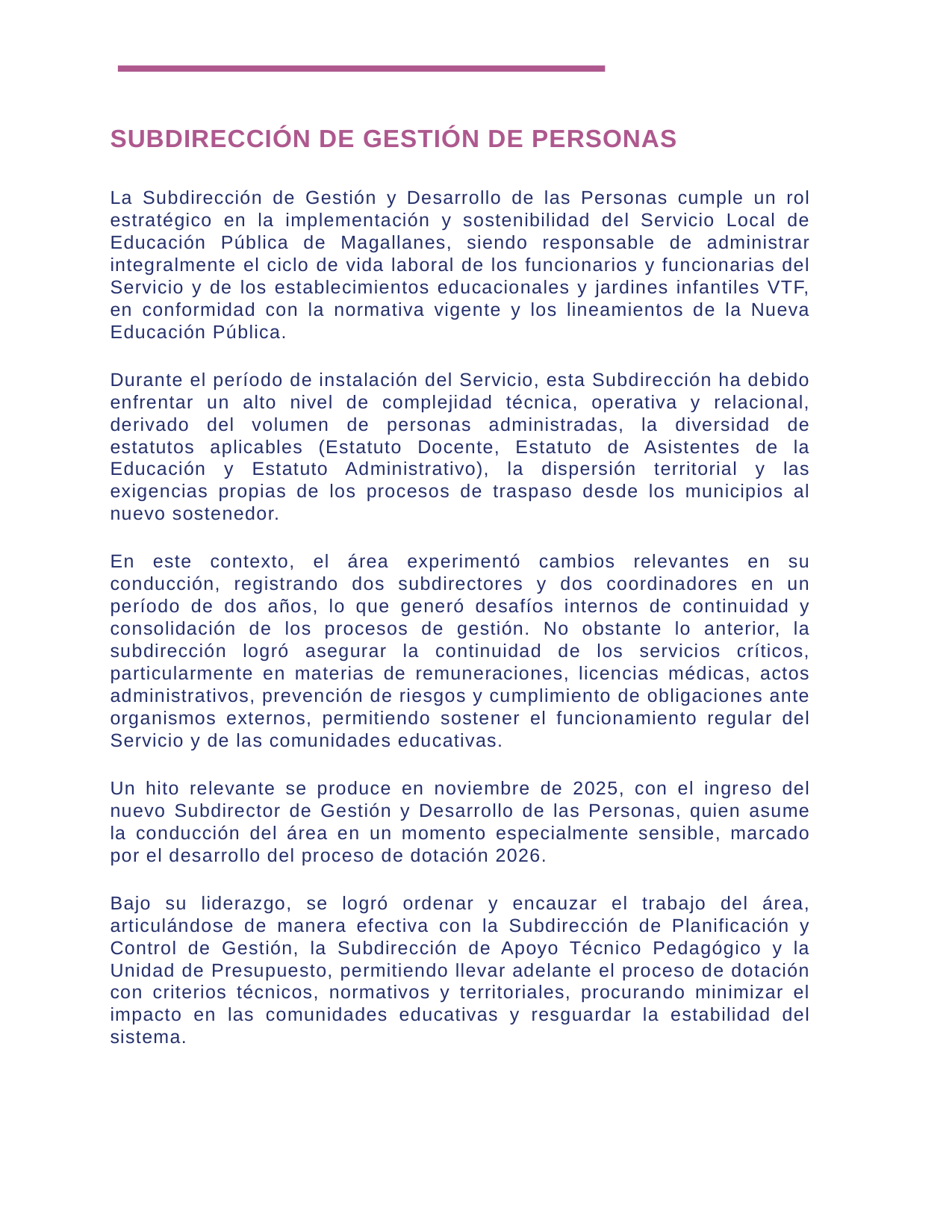

SUBDIRECCIÓN DE GESTIÓN DE PERSONAS

La Subdirección de Gestión y Desarrollo de las Personas cumple un rol estratégico en la implementación y sostenibilidad del Servicio Local de Educación Pública de Magallanes, siendo responsable de administrar integralmente el ciclo de vida laboral de los funcionarios y funcionarias del Servicio y de los establecimientos educacionales y jardines infantiles VTF, en conformidad con la normativa vigente y los lineamientos de la Nueva Educación Pública.

Durante el período de instalación del Servicio, esta Subdirección ha debido enfrentar un alto nivel de complejidad técnica, operativa y relacional, derivado del volumen de personas administradas, la diversidad de estatutos aplicables (Estatuto Docente, Estatuto de Asistentes de la Educación y Estatuto Administrativo), la dispersión territorial y las exigencias propias de los procesos de traspaso desde los municipios al nuevo sostenedor.

En este contexto, el área experimentó cambios relevantes en su conducción, registrando dos subdirectores y dos coordinadores en un período de dos años, lo que generó desafíos internos de continuidad y consolidación de los procesos de gestión. No obstante lo anterior, la subdirección logró asegurar la continuidad de los servicios críticos, particularmente en materias de remuneraciones, licencias médicas, actos administrativos, prevención de riesgos y cumplimiento de obligaciones ante organismos externos, permitiendo sostener el funcionamiento regular del Servicio y de las comunidades educativas.

Un hito relevante se produce en noviembre de 2025, con el ingreso del nuevo Subdirector de Gestión y Desarrollo de las Personas, quien asume la conducción del área en un momento especialmente sensible, marcado por el desarrollo del proceso de dotación 2026.

Bajo su liderazgo, se logró ordenar y encauzar el trabajo del área, articulándose de manera efectiva con la Subdirección de Planificación y Control de Gestión, la Subdirección de Apoyo Técnico Pedagógico y la Unidad de Presupuesto, permitiendo llevar adelante el proceso de dotación con criterios técnicos, normativos y territoriales, procurando minimizar el impacto en las comunidades educativas y resguardar la estabilidad del sistema.